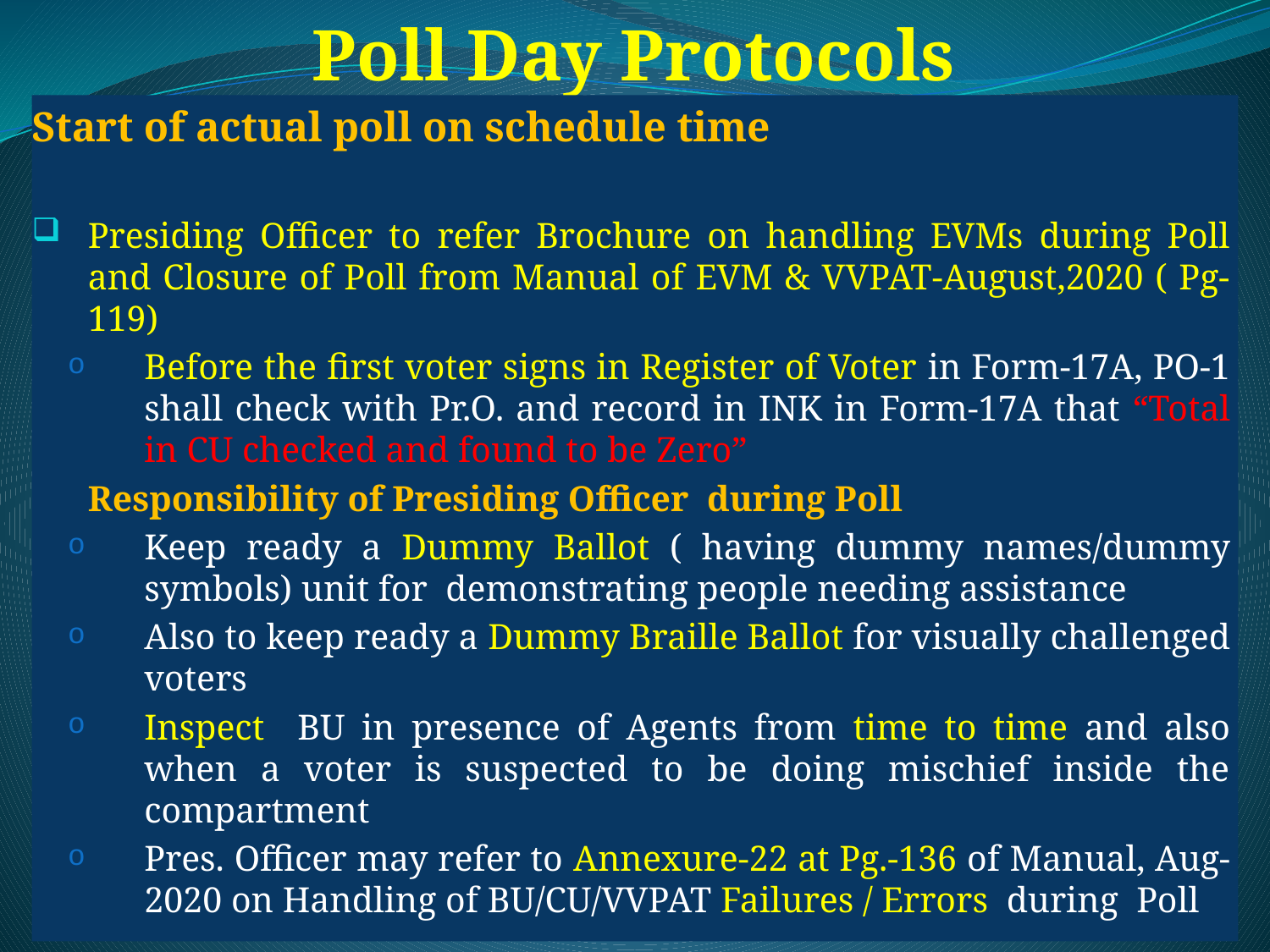

# Poll Day Protocols
Start of actual poll on schedule time

Presiding Officer to refer Brochure on handling EVMs during Poll and Closure of Poll from Manual of EVM & VVPAT-August,2020 ( Pg-119)
Before the first voter signs in Register of Voter in Form-17A, PO-1 shall check with Pr.O. and record in INK in Form-17A that “Total in CU checked and found to be Zero”
Responsibility of Presiding Officer  during Poll
Keep ready a Dummy Ballot ( having dummy names/dummy symbols) unit for  demonstrating people needing assistance
Also to keep ready a Dummy Braille Ballot for visually challenged voters
Inspect  BU in presence of Agents from time to time and also when a voter is suspected to be doing mischief inside the compartment
Pres. Officer may refer to Annexure-22 at Pg.-136 of Manual, Aug-2020 on Handling of BU/CU/VVPAT Failures / Errors  during  Poll